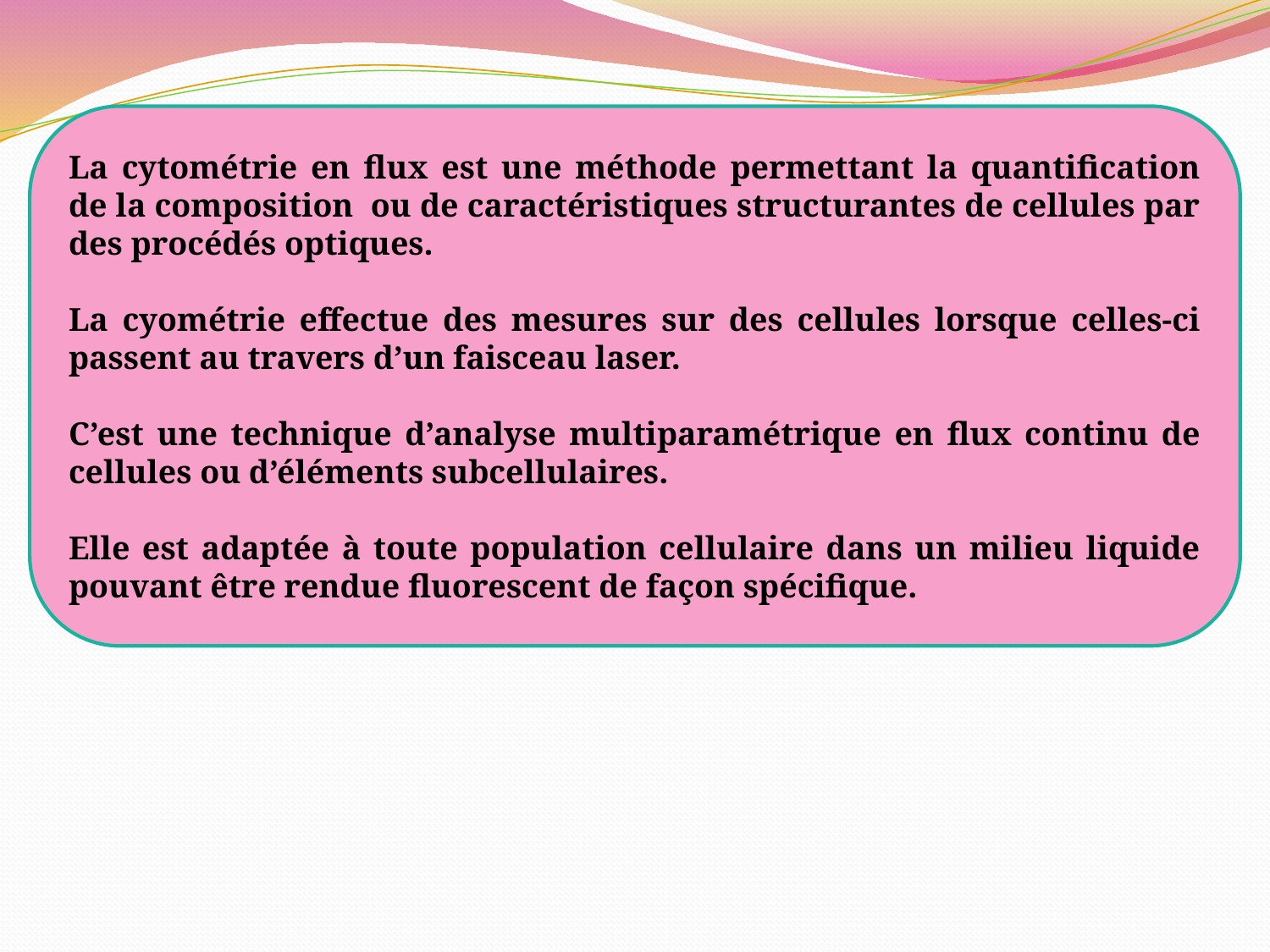

La cytométrie en flux est une méthode permettant la quantification de la composition  ou de caractéristiques structurantes de cellules par des procédés optiques.

La cyométrie effectue des mesures sur des cellules lorsque celles-ci passent au travers d’un faisceau laser.

C’est une technique d’analyse multiparamétrique en flux continu de cellules ou d’éléments subcellulaires.

Elle est adaptée à toute population cellulaire dans un milieu liquide pouvant être rendue fluorescent de façon spécifique.